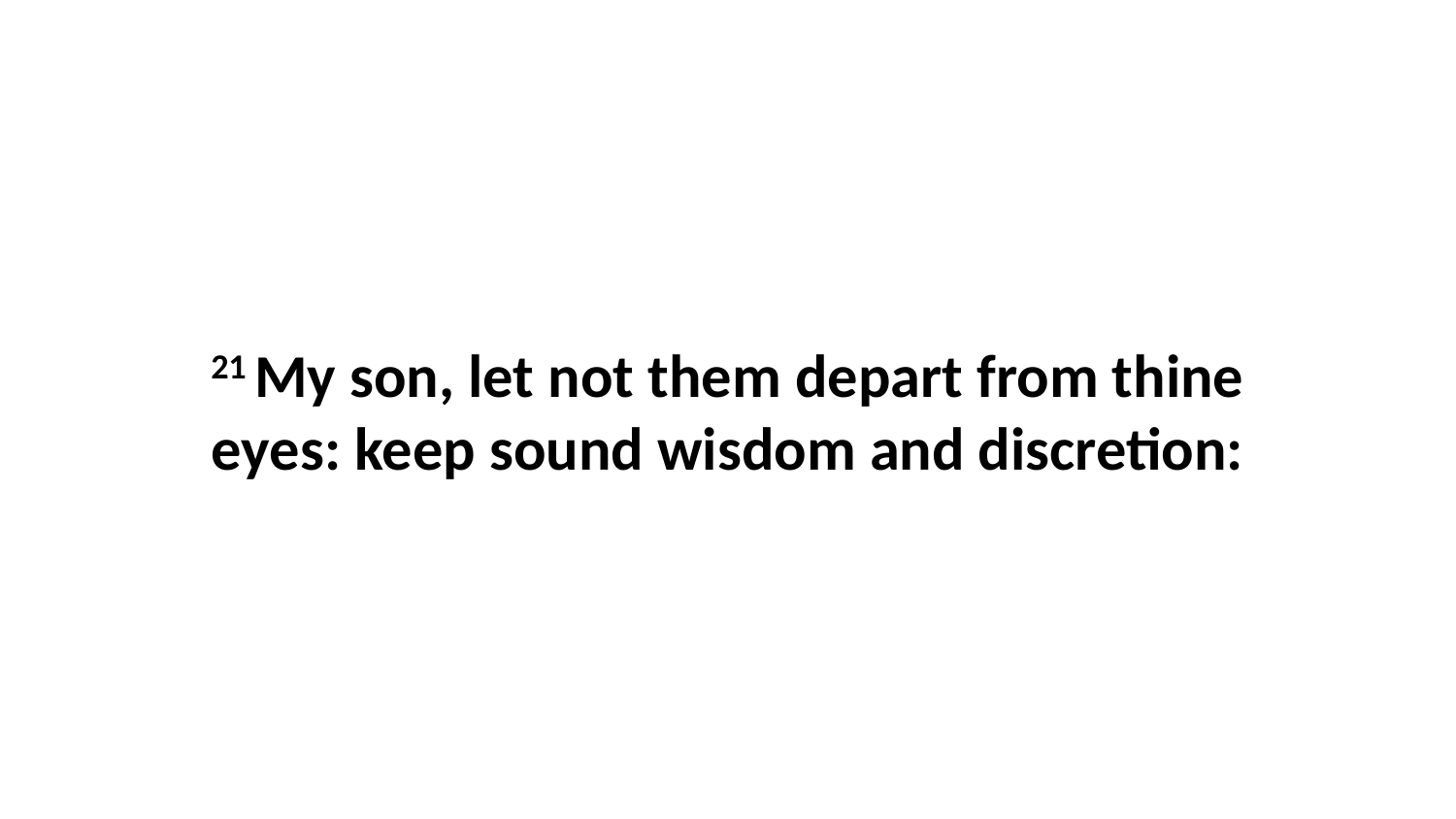

21 My son, let not them depart from thine eyes: keep sound wisdom and discretion: